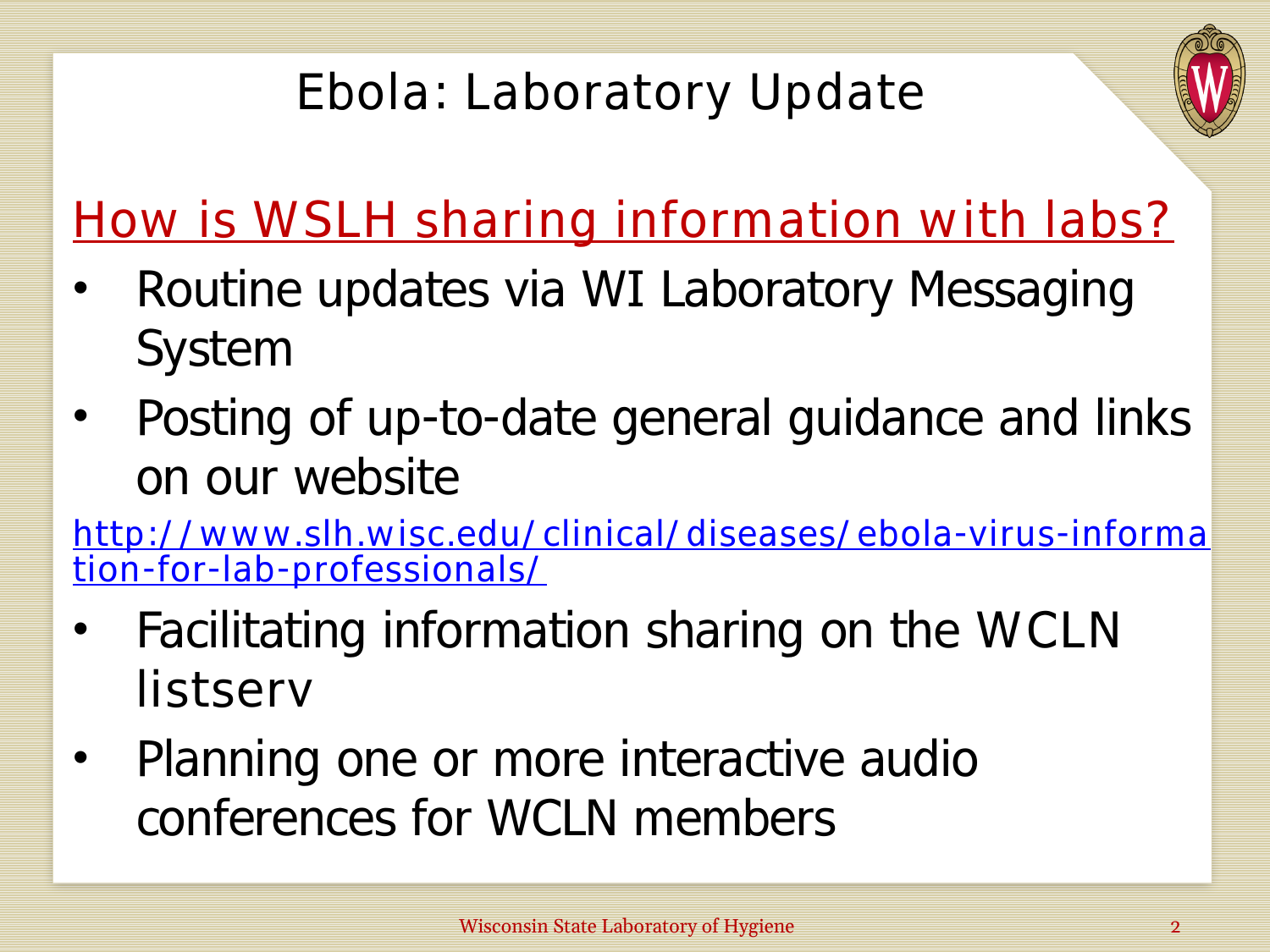

# Ebola: Laboratory Update
How is WSLH sharing information with labs?
Routine updates via WI Laboratory Messaging System
Posting of up-to-date general guidance and links on our website
http://www.slh.wisc.edu/clinical/diseases/ebola-virus-information-for-lab-professionals/
Facilitating information sharing on the WCLN listserv
Planning one or more interactive audio conferences for WCLN members

                                                                                 Wisconsin State Laboratory of Hygiene                                                                                 2